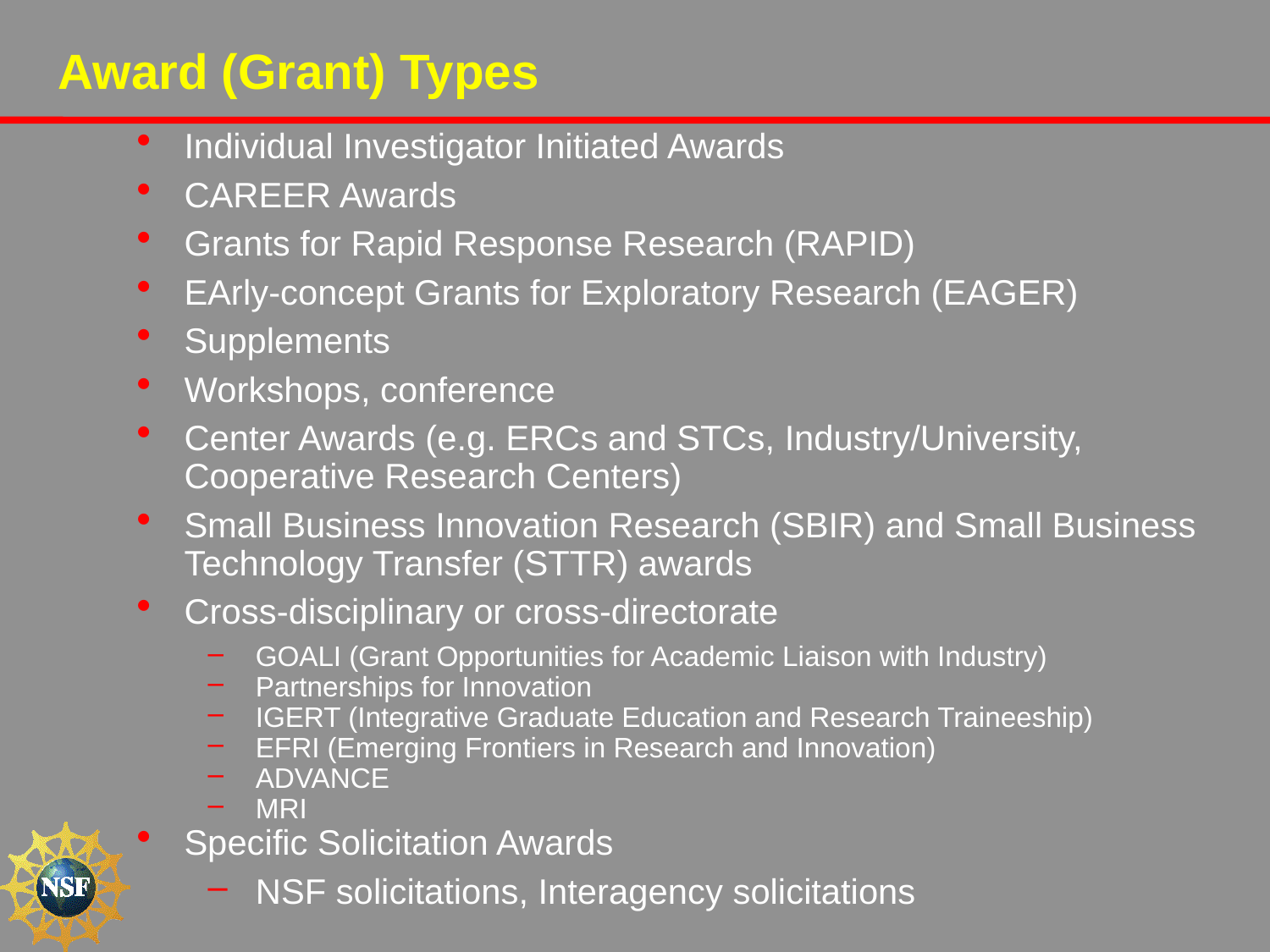

# Award (Grant) Types

Individual Investigator Initiated Awards
CAREER Awards
Grants for Rapid Response Research (RAPID)
EArly-concept Grants for Exploratory Research (EAGER)
Supplements
Workshops, conference
Center Awards (e.g. ERCs and STCs, Industry/University, Cooperative Research Centers)
Small Business Innovation Research (SBIR) and Small Business Technology Transfer (STTR) awards
Cross-disciplinary or cross-directorate
GOALI (Grant Opportunities for Academic Liaison with Industry)
Partnerships for Innovation
IGERT (Integrative Graduate Education and Research Traineeship)
EFRI (Emerging Frontiers in Research and Innovation)
ADVANCE
MRI
Specific Solicitation Awards
NSF solicitations, Interagency solicitations